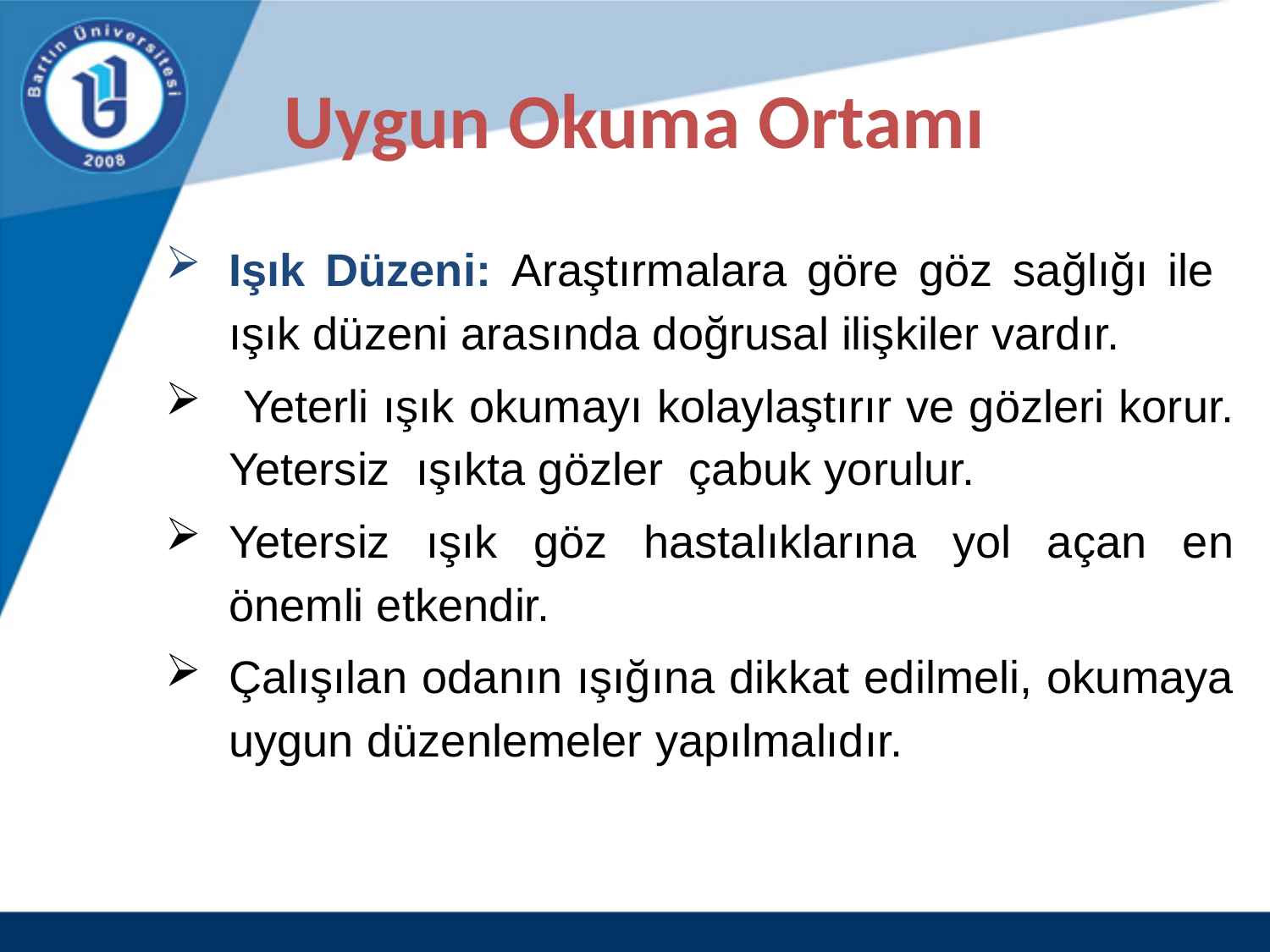

# Uygun Okuma Ortamı
Işık Düzeni: Araştırmalara göre göz sağlığı ile  ışık düzeni arasında doğrusal ilişkiler vardır.
 Yeterli ışık okumayı kolaylaştırır ve gözleri korur. Yetersiz  ışıkta gözler  çabuk yorulur.
Yetersiz ışık göz hastalıklarına yol açan en önemli etkendir.
Çalışılan odanın ışığına dikkat edilmeli, okumaya uygun düzenlemeler yapılmalıdır.